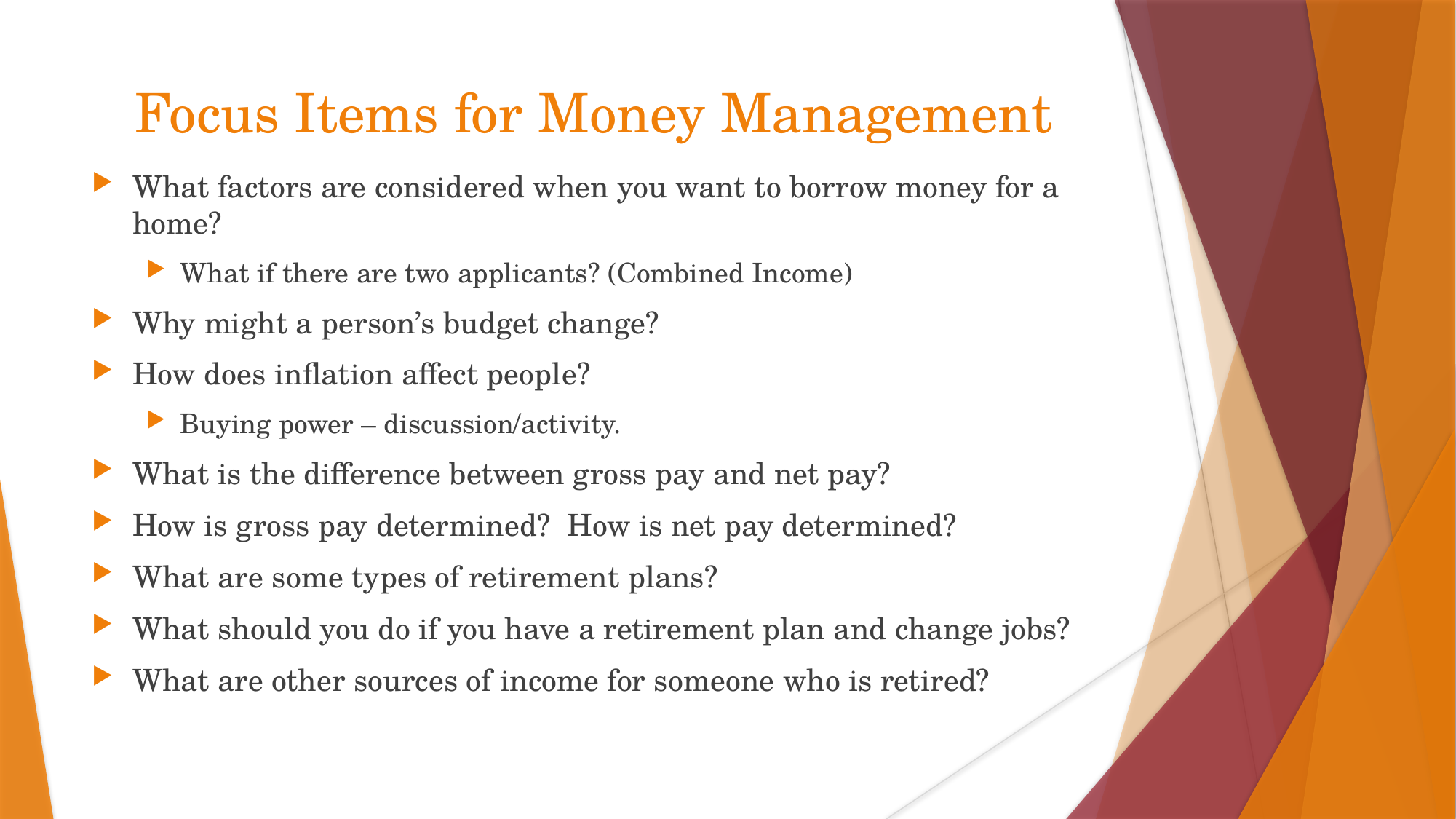

# Focus Items for Money Management
What factors are considered when you want to borrow money for a home?
What if there are two applicants? (Combined Income)
Why might a person’s budget change?
How does inflation affect people?
Buying power – discussion/activity.
What is the difference between gross pay and net pay?
How is gross pay determined?  How is net pay determined?
What are some types of retirement plans?
What should you do if you have a retirement plan and change jobs?
What are other sources of income for someone who is retired?